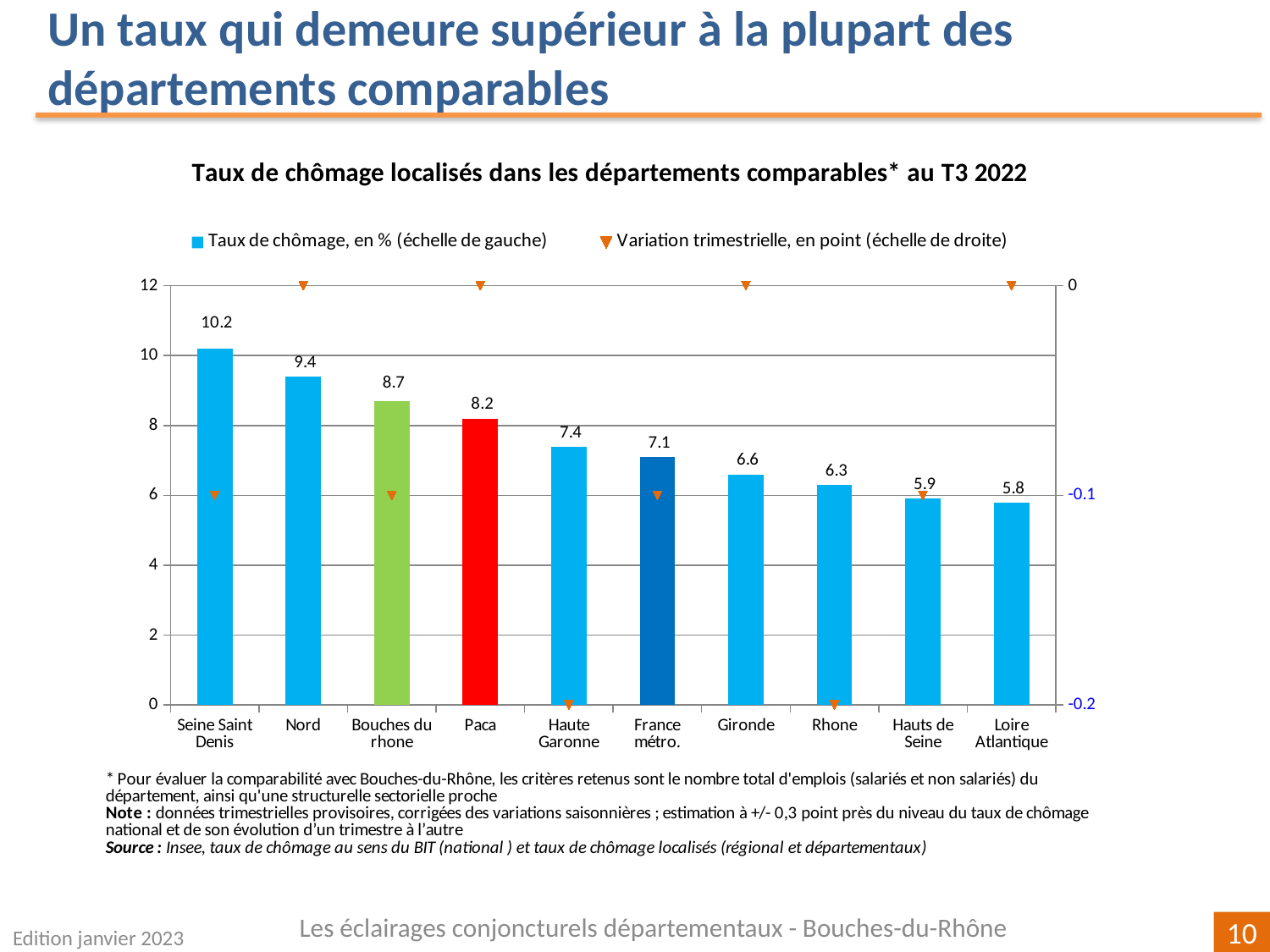

Un taux qui demeure supérieur à la plupart des départements comparables

### Chart

| Category |  |  |
|---|---|---|
| Seine Saint Denis | 10.2 | -0.10000000000000142 |
| Nord | 9.4 | 0.0 |
| Bouches du rhone | 8.7 | -0.10000000000000142 |
| Paca | 8.2 | 0.0 |
| Haute Garonne | 7.4 | -0.1999999999999993 |
| France métro. | 7.1 | -0.10000000000000053 |
| Gironde | 6.6 | 0.0 |
| Rhone | 6.3 | -0.20000000000000018 |
| Hauts de Seine | 5.9 | -0.09999999999999964 |
| Loire Atlantique | 5.8 | 0.0 |
Les éclairages conjoncturels départementaux - Bouches-du-Rhône
Edition janvier 2023
10